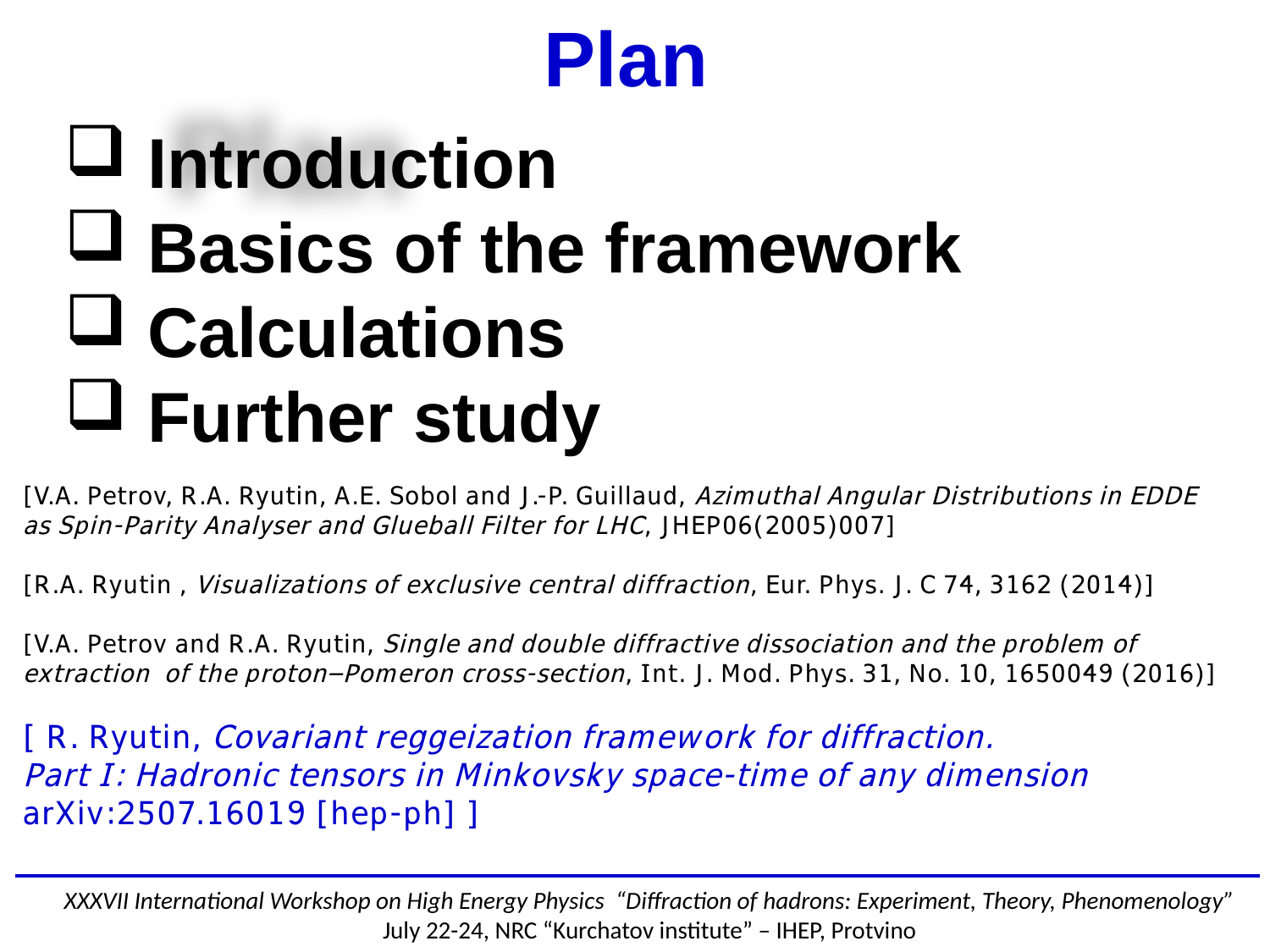

Plan
 Introduction
 Basics of the framework
 Calculations
 Further study
[V.A. Petrov, R.A. Ryutin, A.E. Sobol and J.-P. Guillaud, Azimuthal Angular Distributions in EDDE
as Spin-Parity Analyser and Glueball Filter for LHC, JHEP06(2005)007]

[R.A. Ryutin , Visualizations of exclusive central diffraction, Eur. Phys. J. C 74, 3162 (2014)]

[V.A. Petrov and R.A. Ryutin, Single and double diffractive dissociation and the problem of
extraction  of the proton–Pomeron cross-section, Int. J. Mod. Phys. 31, No. 10, 1650049 (2016)]
[ R. Ryutin, Covariant reggeization framework for diffraction.
Part I: Hadronic tensors in Minkovsky space-time of any dimension
arXiv:2507.16019 [hep-ph] ]
XXXVII International Workshop on High Energy Physics  “Diffraction of hadrons: Experiment, Theory, Phenomenology”
July 22-24, NRC “Kurchatov institute” – IHEP, Protvino